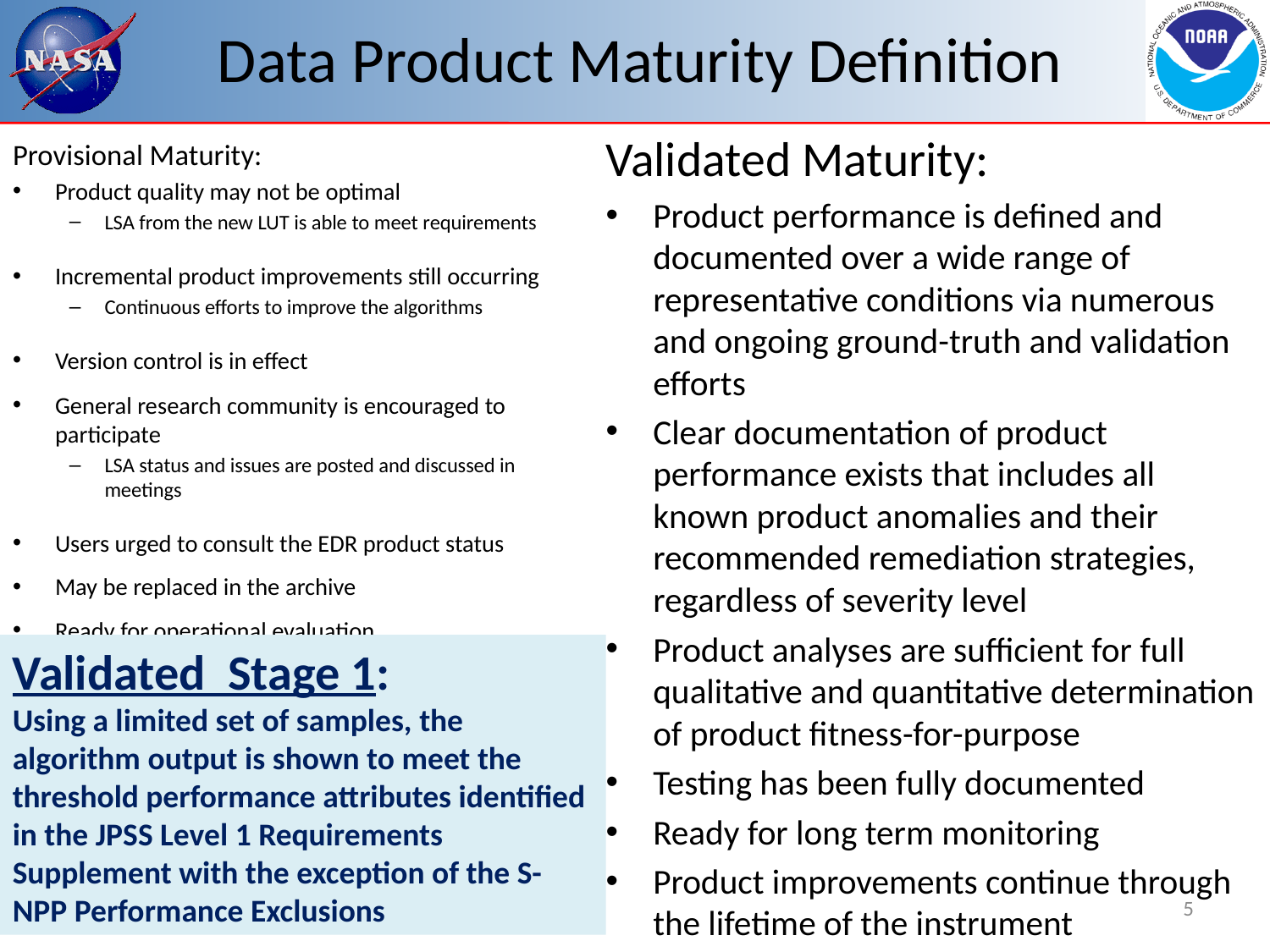

# Data Product Maturity Definition
Validated Maturity:
Product performance is defined and documented over a wide range of representative conditions via numerous and ongoing ground-truth and validation efforts
Clear documentation of product performance exists that includes all known product anomalies and their recommended remediation strategies, regardless of severity level
Product analyses are sufficient for full qualitative and quantitative determination of product fitness-for-purpose
Testing has been fully documented
Ready for long term monitoring
Product improvements continue through the lifetime of the instrument
Provisional Maturity:
Product quality may not be optimal
LSA from the new LUT is able to meet requirements

Incremental product improvements still occurring
Continuous efforts to improve the algorithms

Version control is in effect

General research community is encouraged to participate
LSA status and issues are posted and discussed in meetings

Users urged to consult the EDR product status

May be replaced in the archive

Ready for operational evaluation
Validated  Stage 1:
Using a limited set of samples, the algorithm output is shown to meet the threshold performance attributes identified in the JPSS Level 1 Requirements Supplement with the exception of the S-NPP Performance Exclusions
5